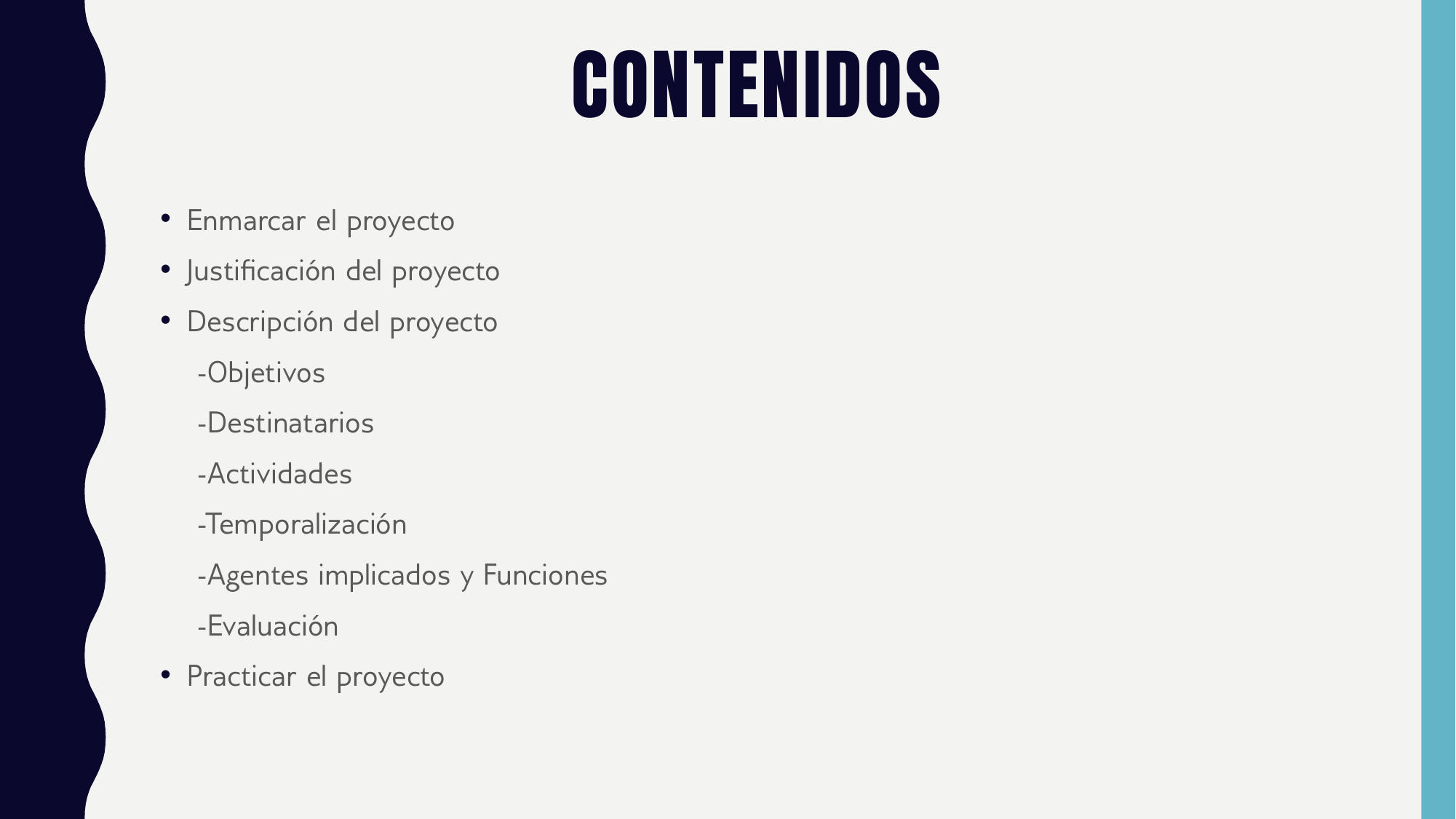

# contenidos
Enmarcar el proyecto
Justificación del proyecto
Descripción del proyecto
    -Objetivos
    -Destinatarios
    -Actividades
    -Temporalización
    -Agentes implicados y Funciones
    -Evaluación
Practicar el proyecto